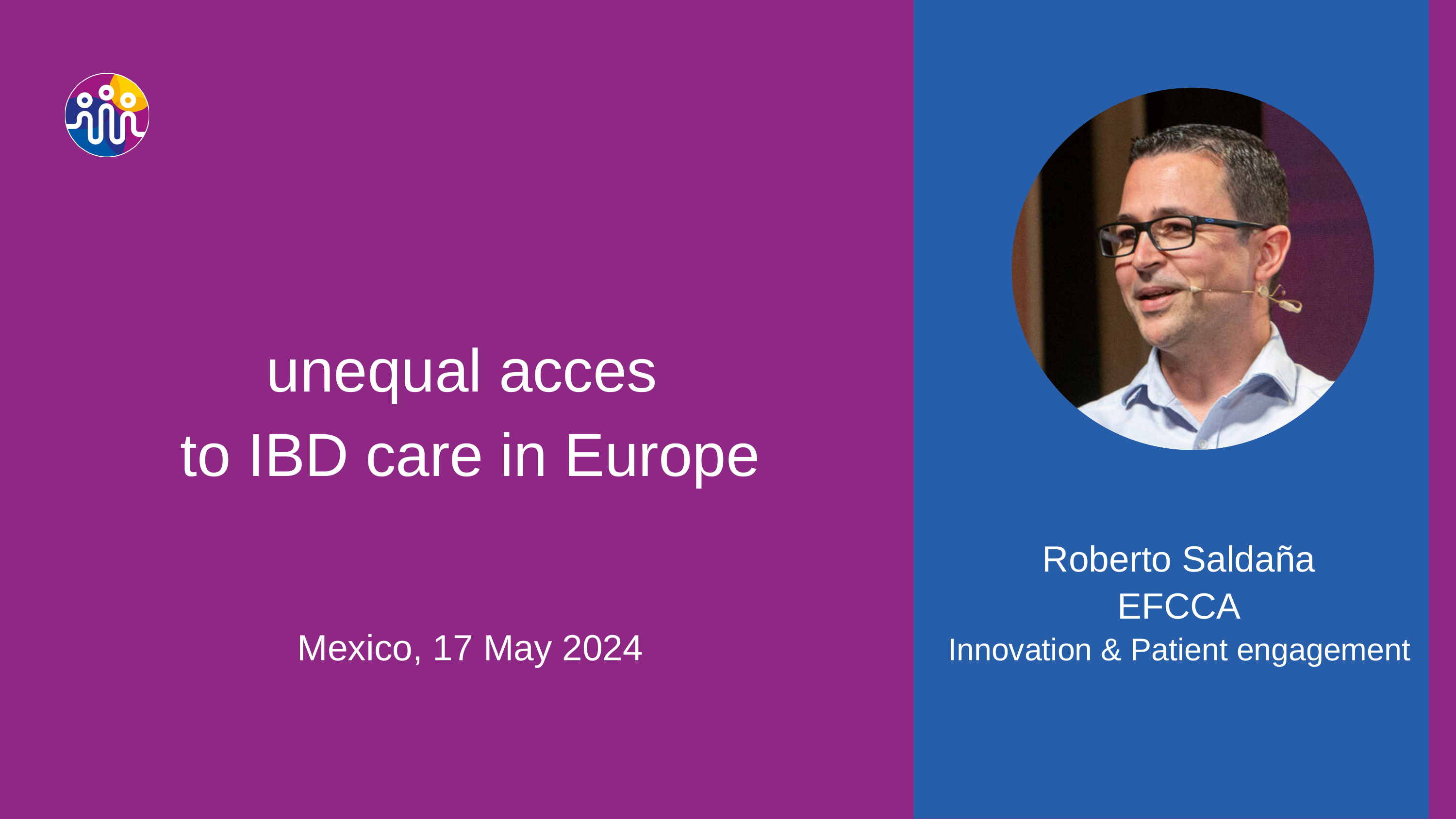

unequal acces
to IBD care in Europe

Roberto Saldaña
EFCCA
Innovation & Patient engagement

Mexico, 17 May 2024